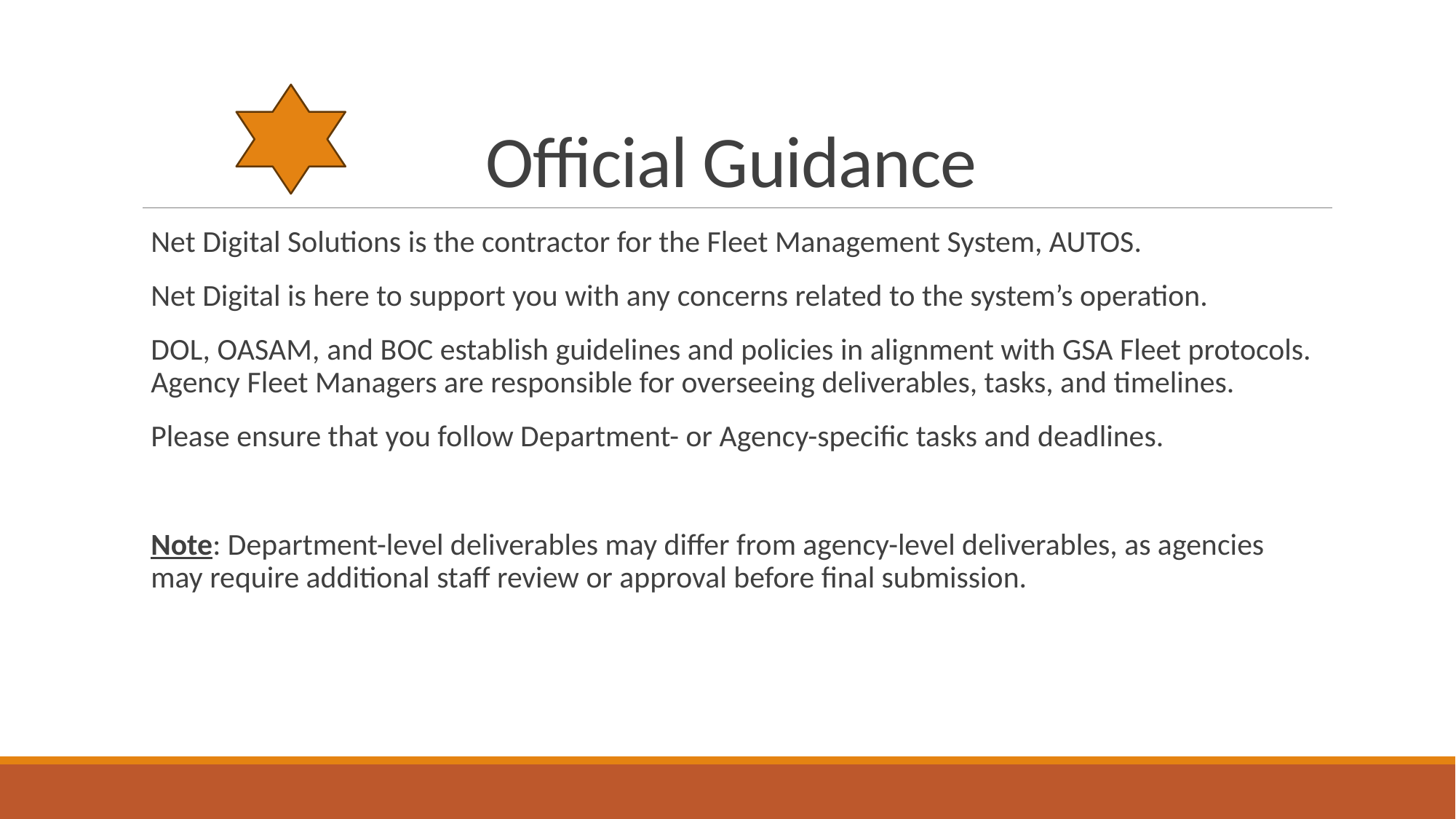

# Official Guidance

Net Digital Solutions is the contractor for the Fleet Management System, AUTOS.
Net Digital is here to support you with any concerns related to the system’s operation.
DOL, OASAM, and BOC establish guidelines and policies in alignment with GSA Fleet protocols. Agency Fleet Managers are responsible for overseeing deliverables, tasks, and timelines.
Please ensure that you follow Department- or Agency-specific tasks and deadlines.

Note: Department-level deliverables may differ from agency-level deliverables, as agencies may require additional staff review or approval before final submission.